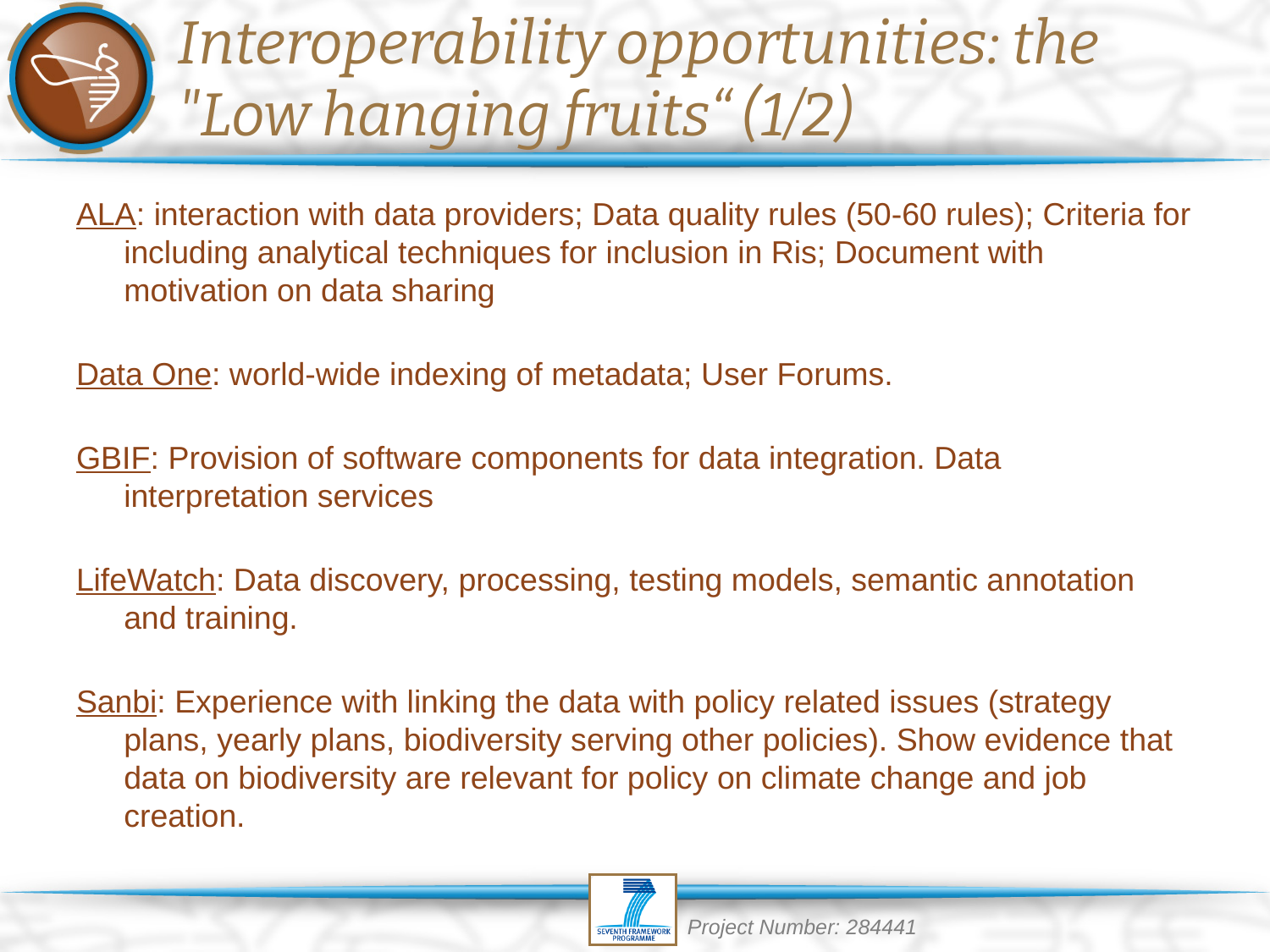

# Interoperability opportunities: the "Low hanging fruits“ (1/2)

ALA: interaction with data providers; Data quality rules (50-60 rules); Criteria for including analytical techniques for inclusion in Ris; Document with motivation on data sharing

Data One: world-wide indexing of metadata; User Forums.

GBIF: Provision of software components for data integration. Data interpretation services

LifeWatch: Data discovery, processing, testing models, semantic annotation and training.

Sanbi: Experience with linking the data with policy related issues (strategy plans, yearly plans, biodiversity serving other policies). Show evidence that data on biodiversity are relevant for policy on climate change and job creation.